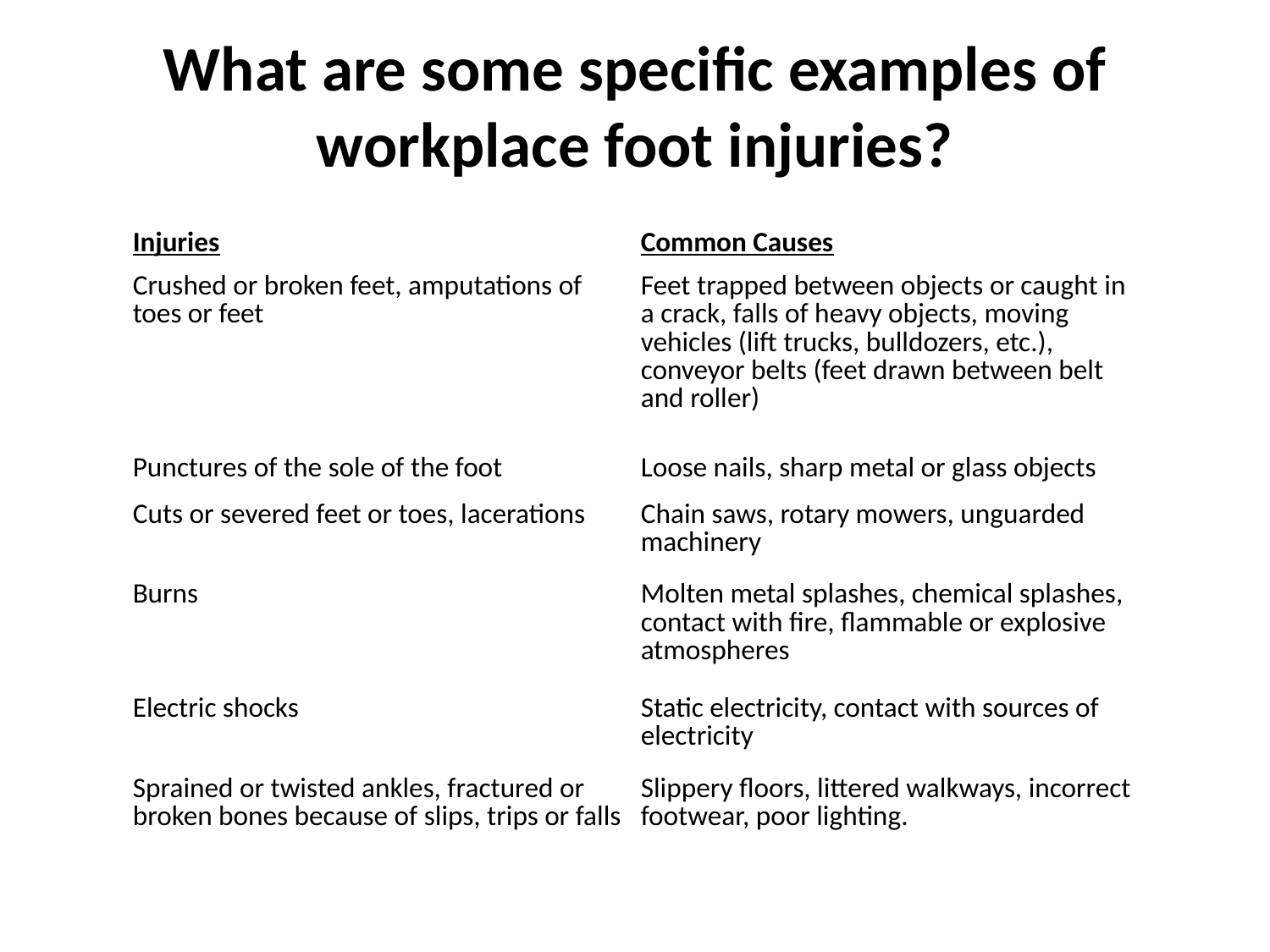

# What are some specific examples of workplace foot injuries?
| Injuries | Common Causes |
| --- | --- |
| Crushed or broken feet, amputations of toes or feet | Feet trapped between objects or caught in a crack, falls of heavy objects, moving vehicles (lift trucks, bulldozers, etc.), conveyor belts (feet drawn between belt and roller) |
| Punctures of the sole of the foot | Loose nails, sharp metal or glass objects |
| Cuts or severed feet or toes, lacerations | Chain saws, rotary mowers, unguarded machinery |
| Burns | Molten metal splashes, chemical splashes, contact with fire, flammable or explosive atmospheres |
| Electric shocks | Static electricity, contact with sources of electricity |
| Sprained or twisted ankles, fractured or broken bones because of slips, trips or falls | Slippery floors, littered walkways, incorrect footwear, poor lighting. |